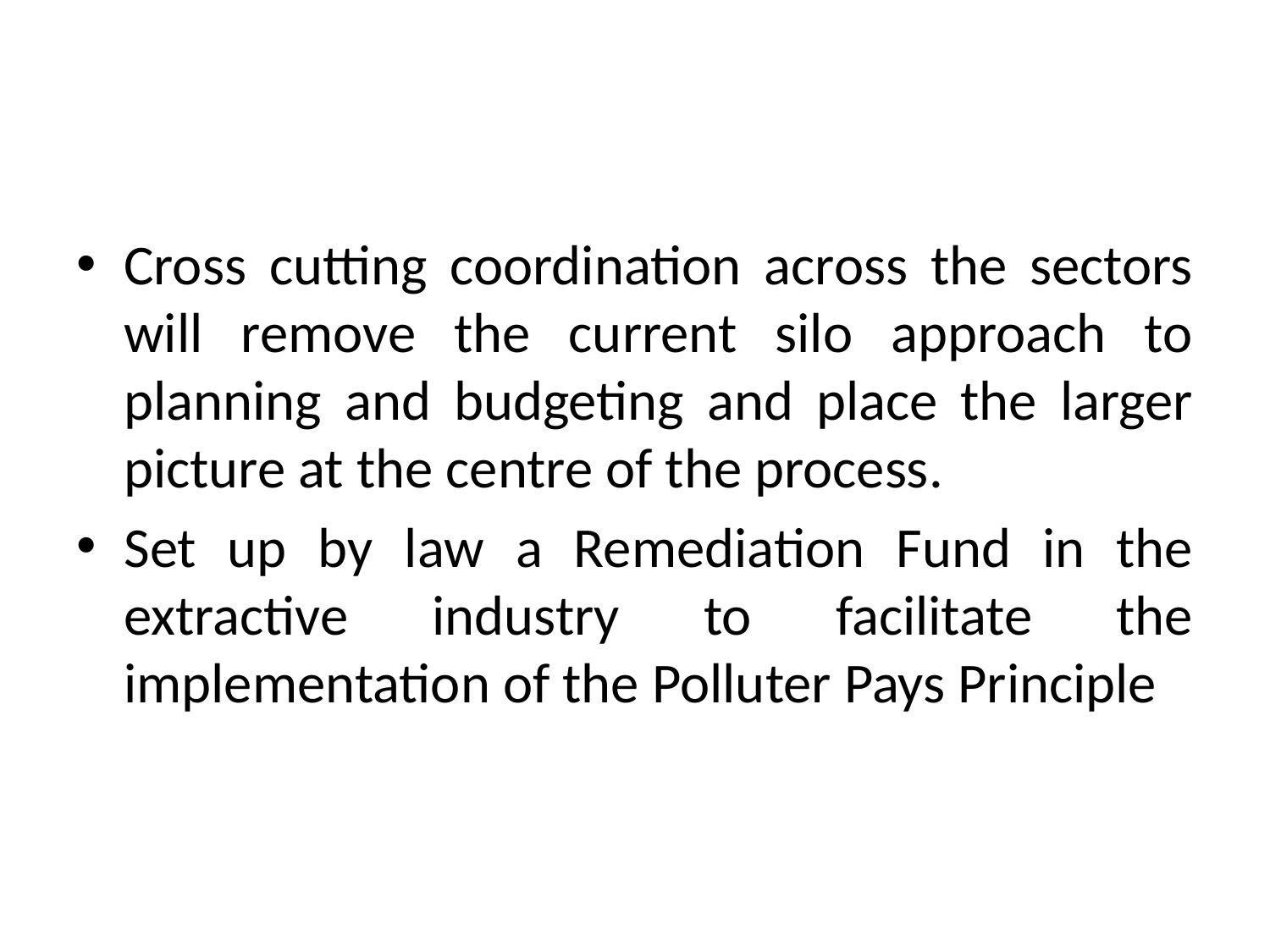

#
Cross cutting coordination across the sectors will remove the current silo approach to planning and budgeting and place the larger picture at the centre of the process.
Set up by law a Remediation Fund in the extractive industry to facilitate the implementation of the Polluter Pays Principle